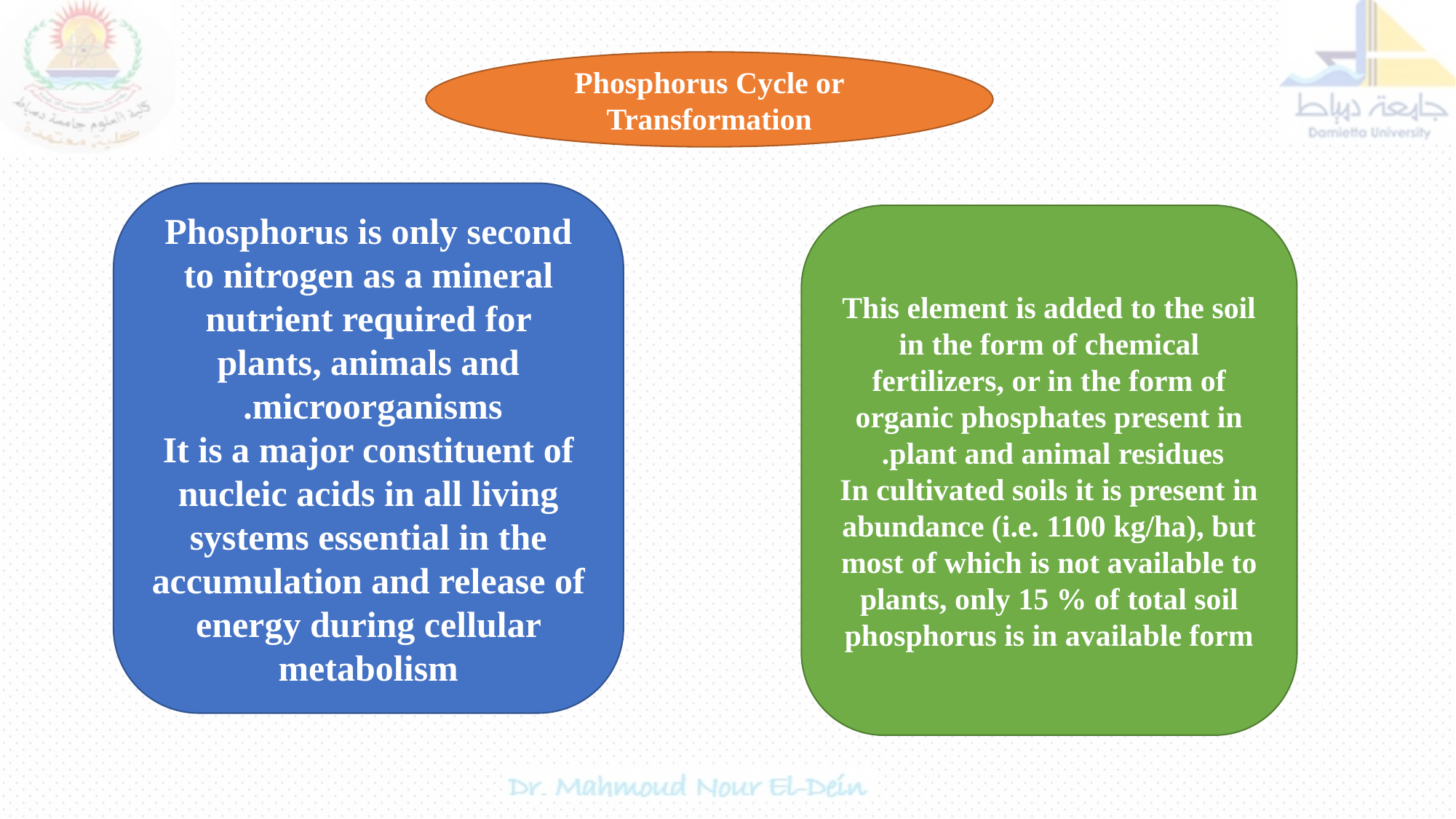

Phosphorus Cycle or Transformation
Phosphorus is only second to nitrogen as a mineral nutrient required for plants, animals and microorganisms.
It is a major constituent of nucleic acids in all living systems essential in the accumulation and release of energy during cellular metabolism
This element is added to the soil in the form of chemical fertilizers, or in the form of organic phosphates present in plant and animal residues.
In cultivated soils it is present in abundance (i.e. 1100 kg/ha), but most of which is not available to plants, only 15 % of total soil phosphorus is in available form